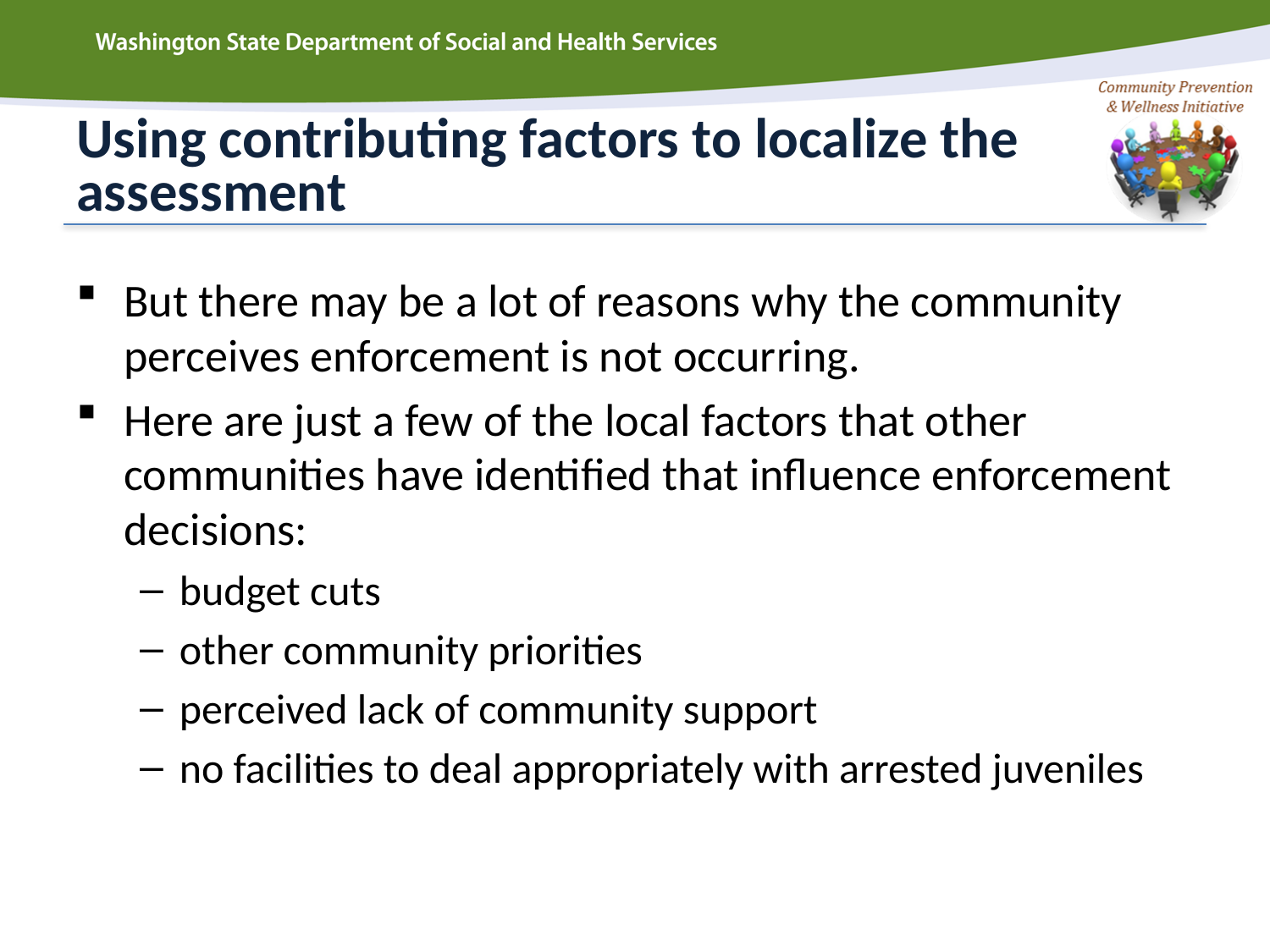

# Using contributing factors to localize the assessment
But there may be a lot of reasons why the community perceives enforcement is not occurring.
Here are just a few of the local factors that other communities have identified that influence enforcement decisions:
budget cuts
other community priorities
perceived lack of community support
no facilities to deal appropriately with arrested juveniles